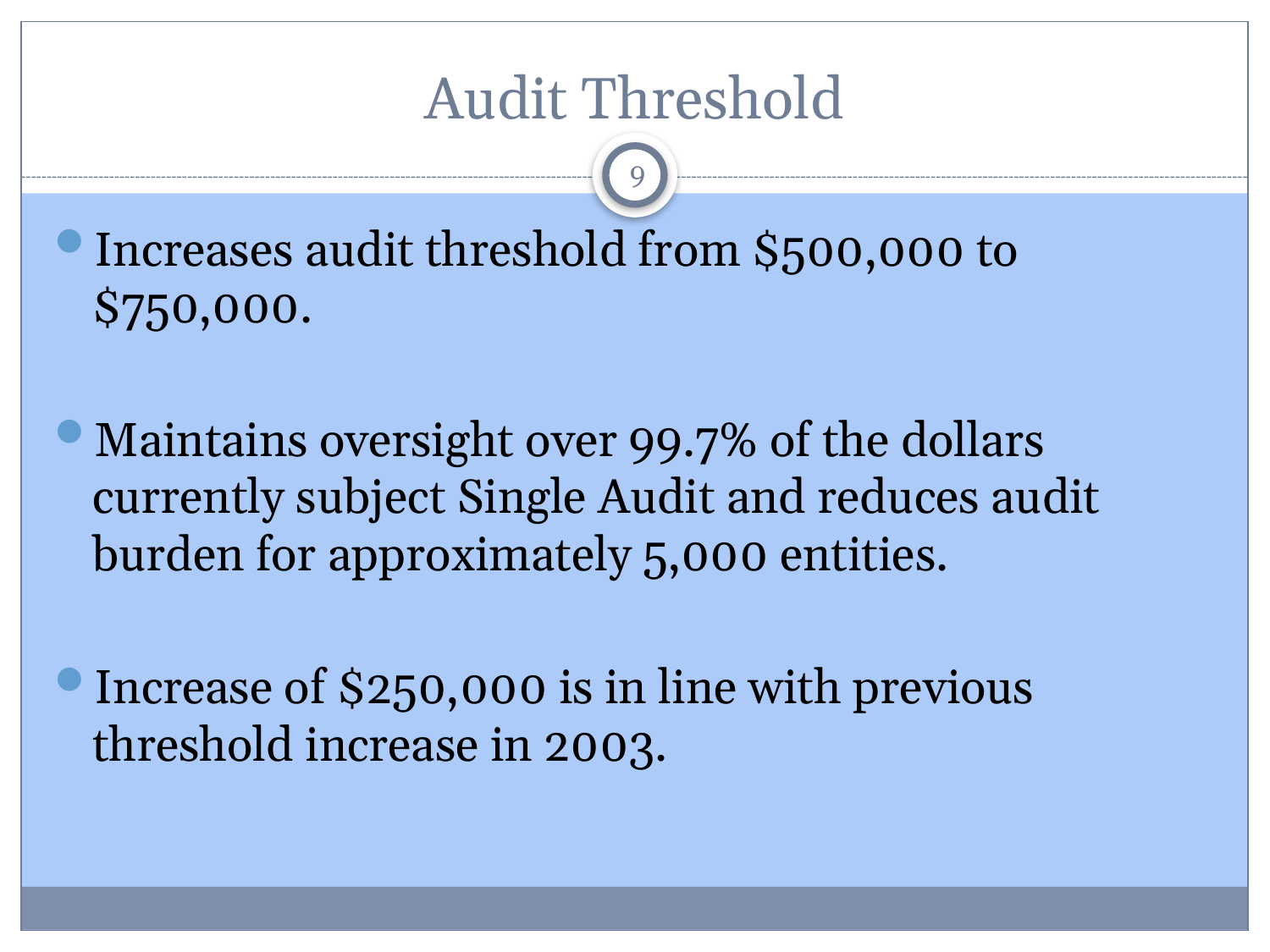

# Audit Threshold
9
Increases audit threshold from $500,000 to $750,000.

Maintains oversight over 99.7% of the dollars currently subject Single Audit and reduces audit burden for approximately 5,000 entities.

Increase of $250,000 is in line with previous threshold increase in 2003.